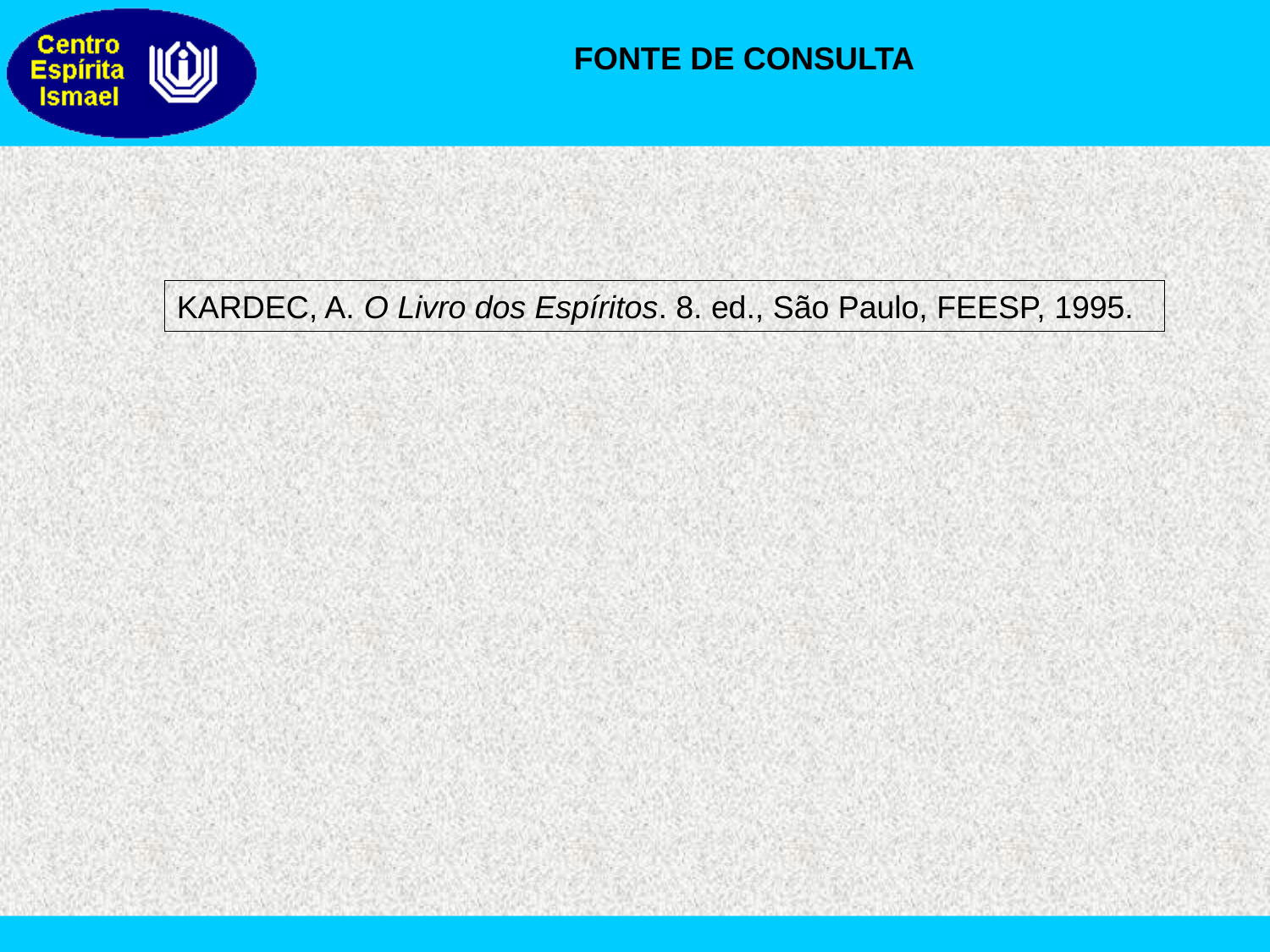

FONTE DE CONSULTA
KARDEC, A. O Livro dos Espíritos. 8. ed., São Paulo, FEESP, 1995.